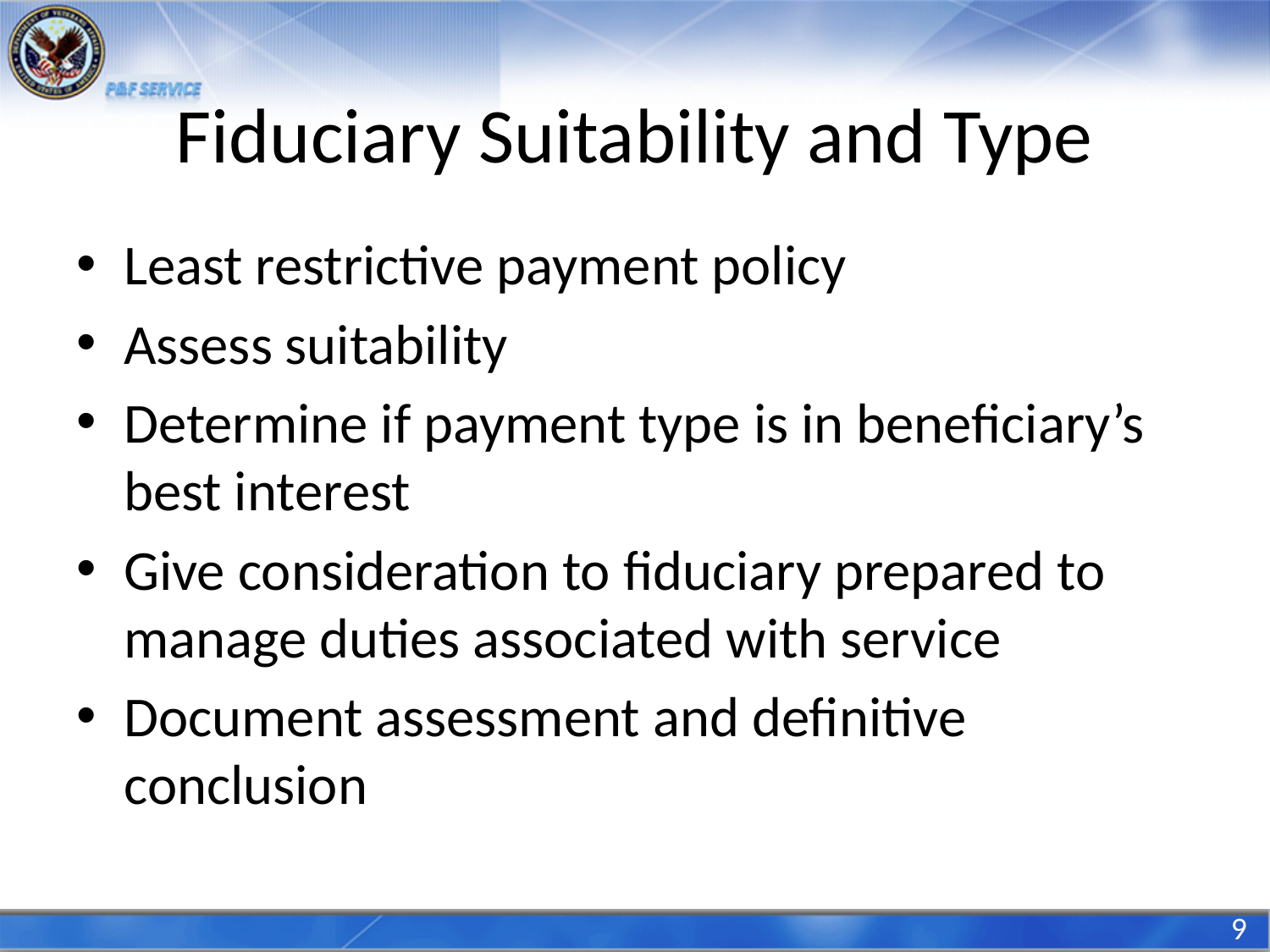

# Fiduciary Suitability and Type
Least restrictive payment policy
Assess suitability
Determine if payment type is in beneficiary’s best interest
Give consideration to fiduciary prepared to manage duties associated with service
Document assessment and definitive conclusion
9